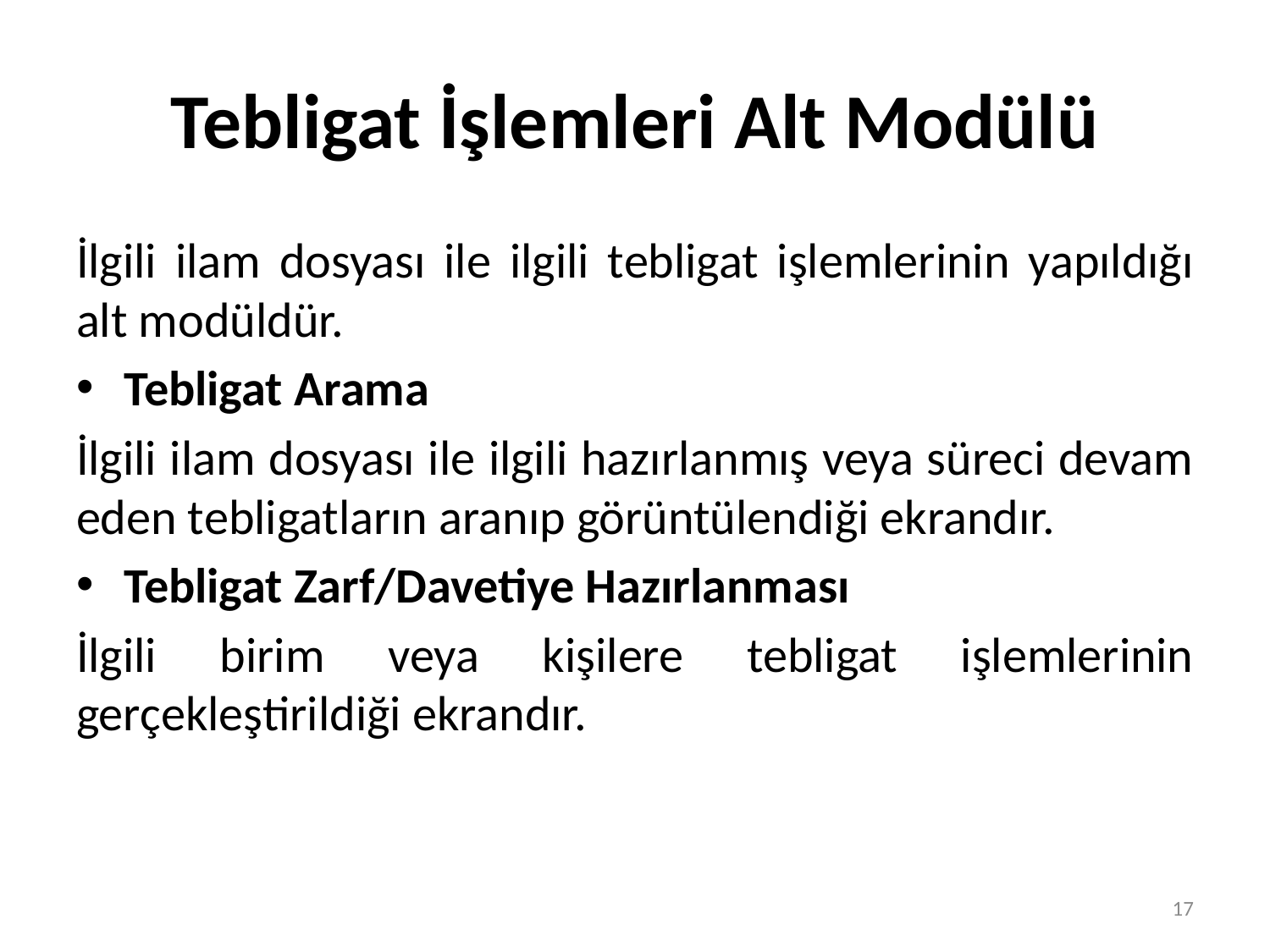

# Tebligat İşlemleri Alt Modülü
İlgili ilam dosyası ile ilgili tebligat işlemlerinin yapıldığı alt modüldür.
Tebligat Arama
İlgili ilam dosyası ile ilgili hazırlanmış veya süreci devam eden tebligatların aranıp görüntülendiği ekrandır.
Tebligat Zarf/Davetiye Hazırlanması
İlgili birim veya kişilere tebligat işlemlerinin gerçekleştirildiği ekrandır.

17